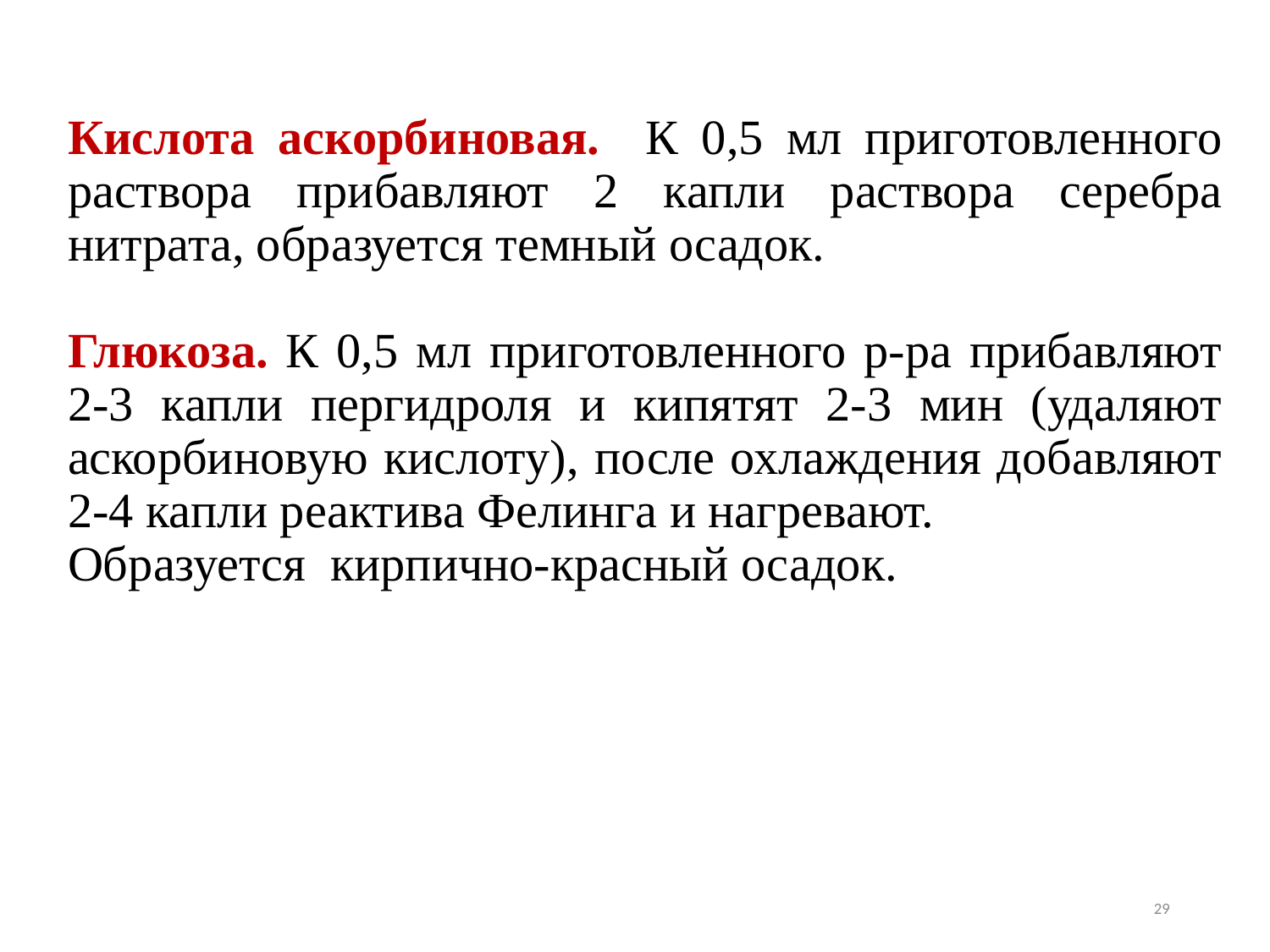

Кислота аскорбиновая.  К 0,5 мл приготовленного раствора прибавляют 2 капли раствора серебра нитрата, образуется темный осадок.

Глюкоза. К 0,5 мл приготовленного р-ра прибавляют 2-3 капли пергидроля и кипятят 2-3 мин (удаляют аскорбиновую кислоту), после охлаждения добавляют 2-4 капли реактива Фелинга и нагревают.
Образуется  кирпично-красный осадок.

29